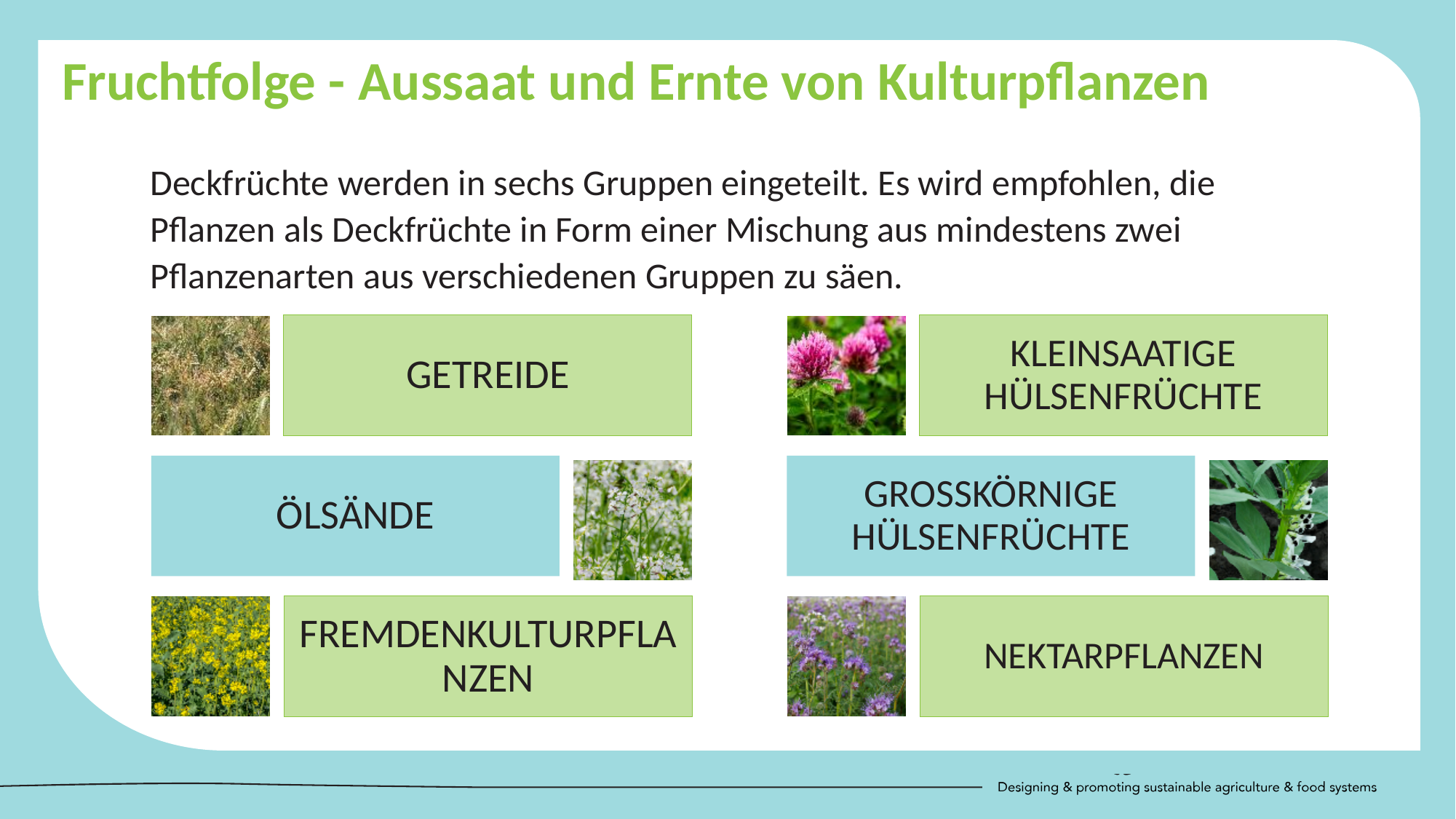

Fruchtfolge - Aussaat und Ernte von Kulturpflanzen

Deckfrüchte werden in sechs Gruppen eingeteilt. Es wird empfohlen, die Pflanzen als Deckfrüchte in Form einer Mischung aus mindestens zwei Pflanzenarten aus verschiedenen Gruppen zu säen.
KLEINSAATIGE HÜLSENFRÜCHTE
GROSSKÖRNIGE HÜLSENFRÜCHTE
NEKTARPFLANZEN
GETREIDE
ÖLSÄNDE
FREMDENKULTURPFLANZEN